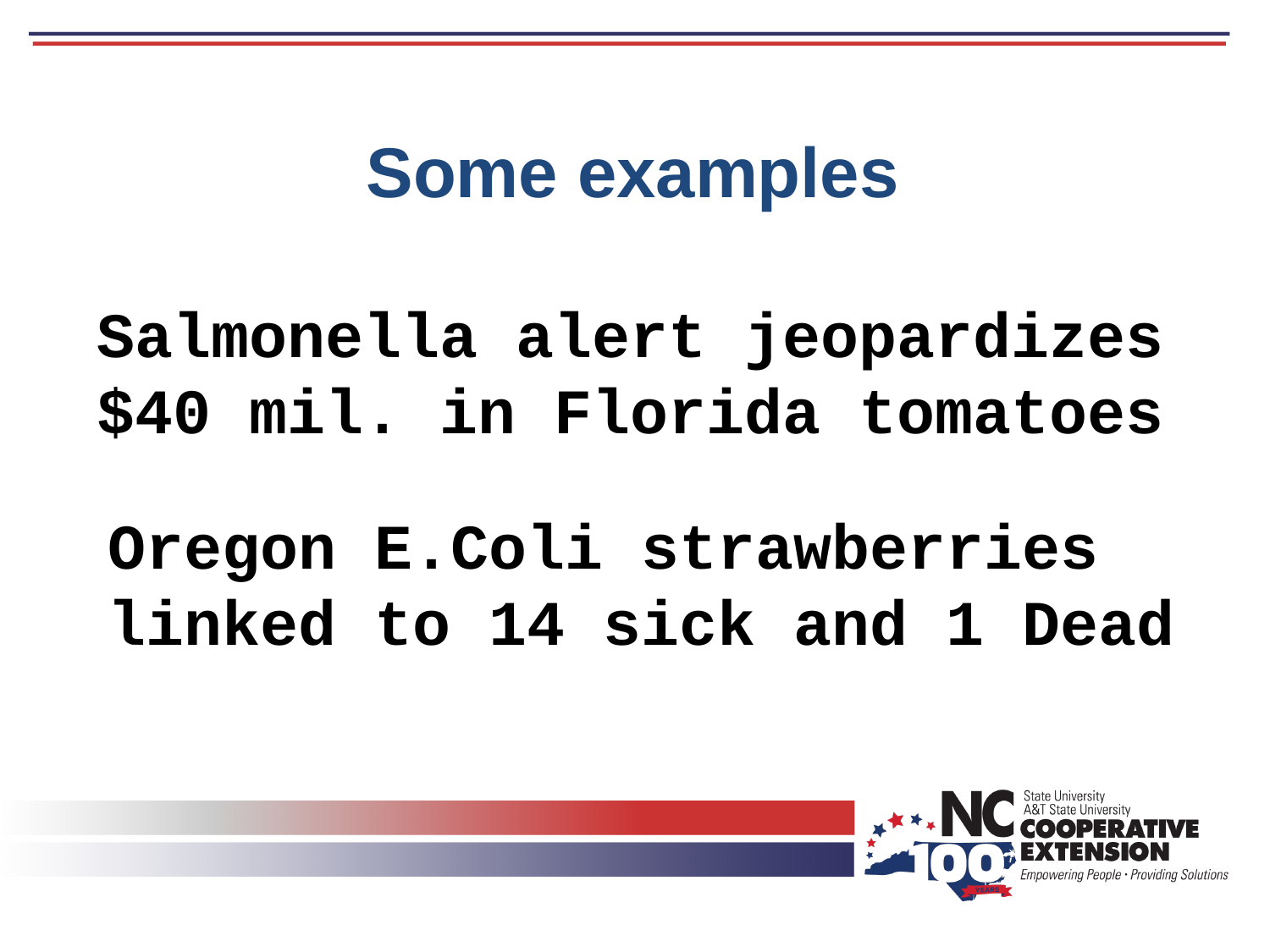

Some examples
# Salmonella alert jeopardizes $40 mil. in Florida tomatoes
Oregon E.Coli strawberries linked to 14 sick and 1 Dead